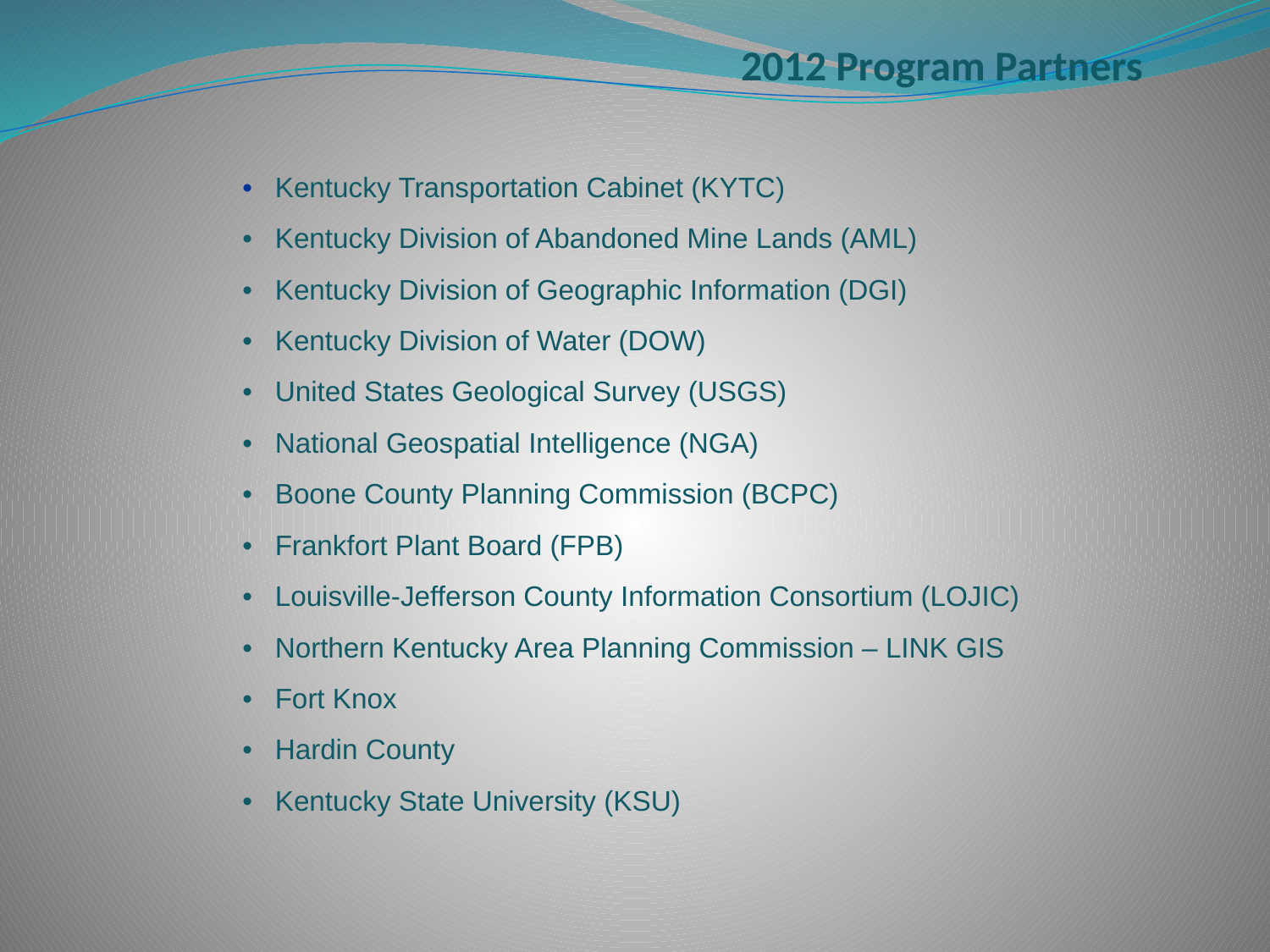

2012 Program Partners
•	Kentucky Transportation Cabinet (KYTC)
•	Kentucky Division of Abandoned Mine Lands (AML)
•	Kentucky Division of Geographic Information (DGI)
•	Kentucky Division of Water (DOW)
•	United States Geological Survey (USGS)
•	National Geospatial Intelligence (NGA)
•	Boone County Planning Commission (BCPC)
•	Frankfort Plant Board (FPB)
•	Louisville-Jefferson County Information Consortium (LOJIC)
•	Northern Kentucky Area Planning Commission – LINK GIS
•	Fort Knox
•	Hardin County
•	Kentucky State University (KSU)